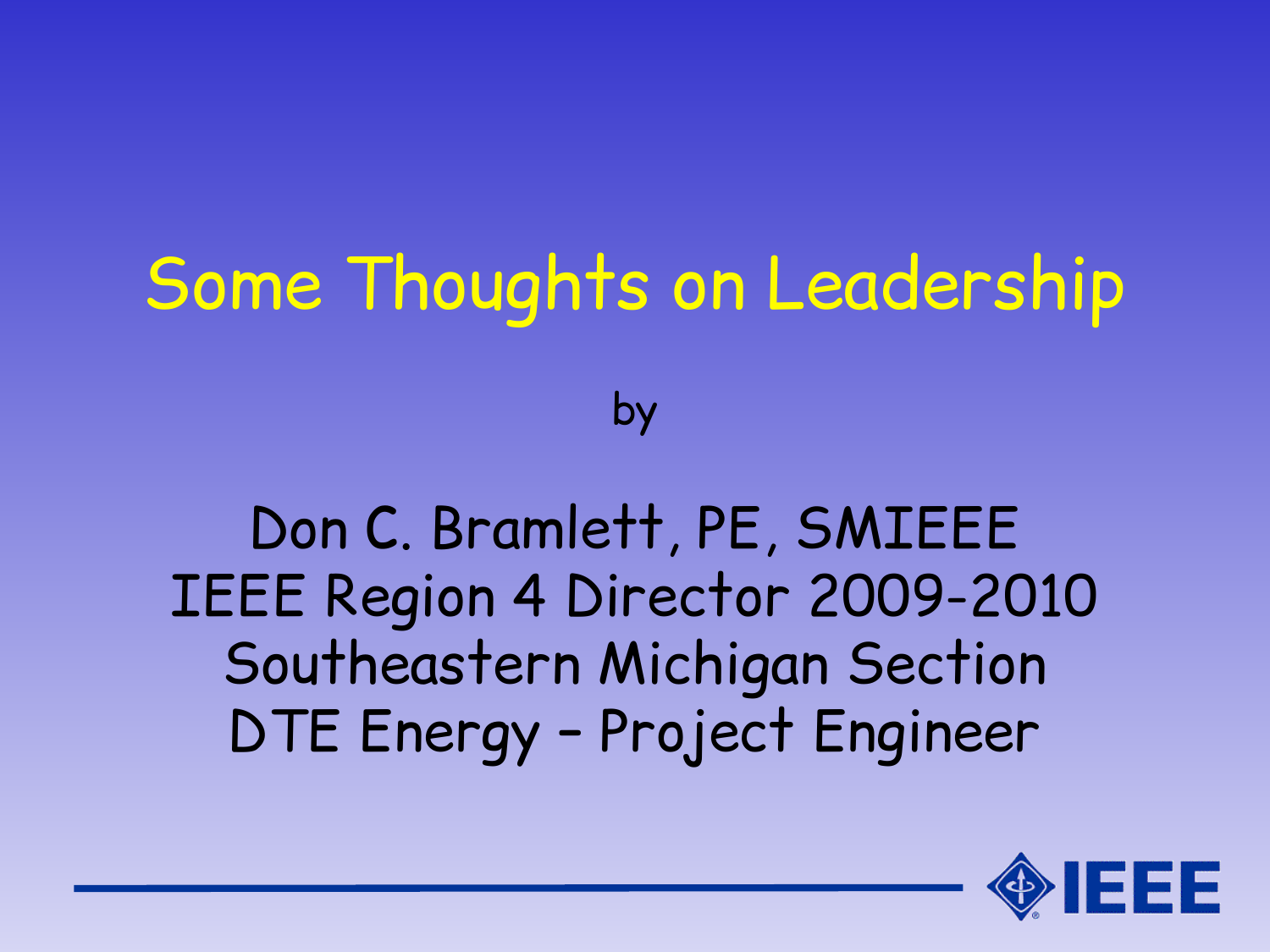

# Some Thoughts on Leadership by Don C. Bramlett, PE, SMIEEE IEEE Region 4 Director 2009-2010 Southeastern Michigan Section DTE Energy – Project Engineer